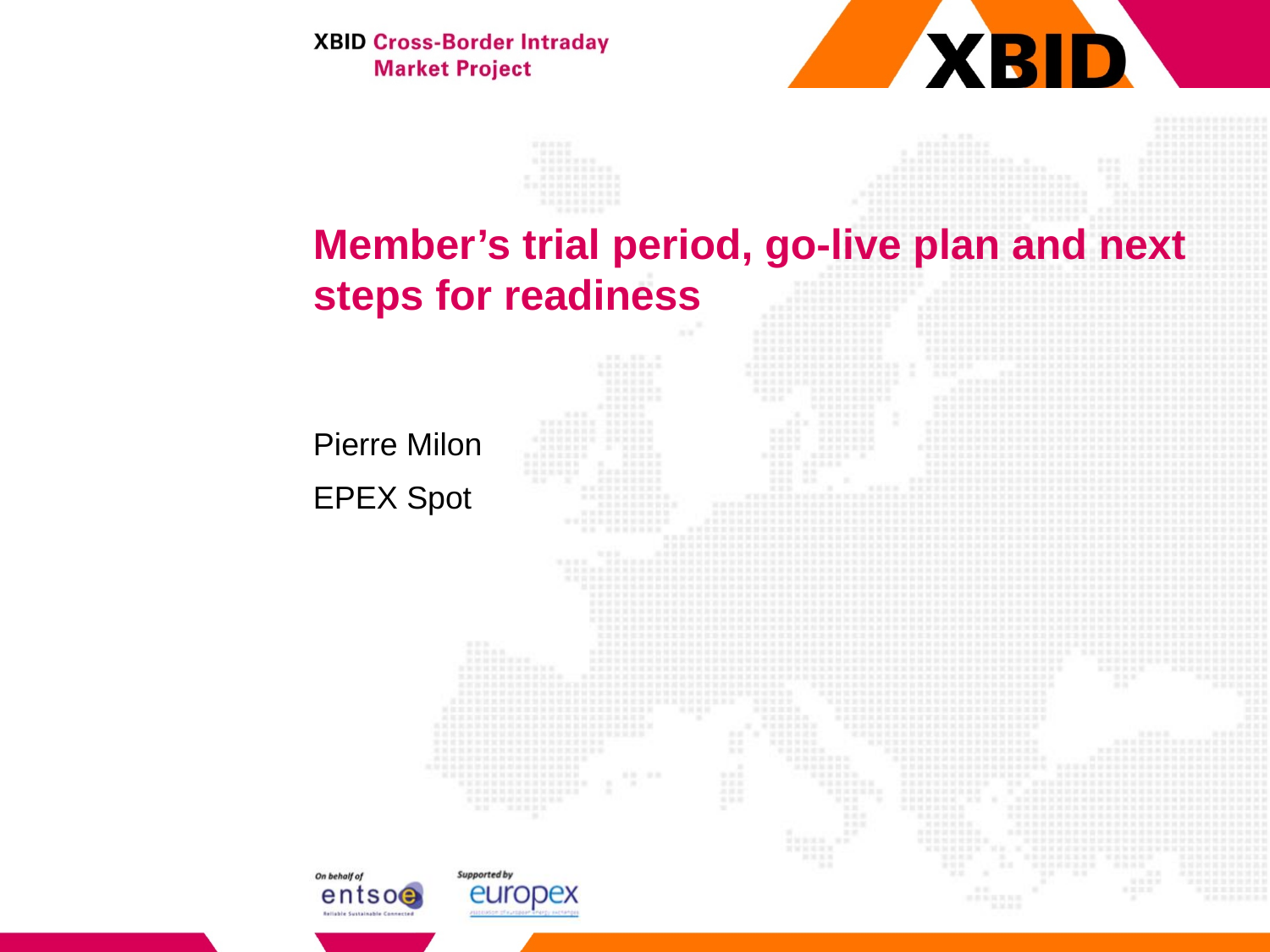

# Member’s trial period, go-live plan and next steps for readiness
Pierre Milon

EPEX Spot